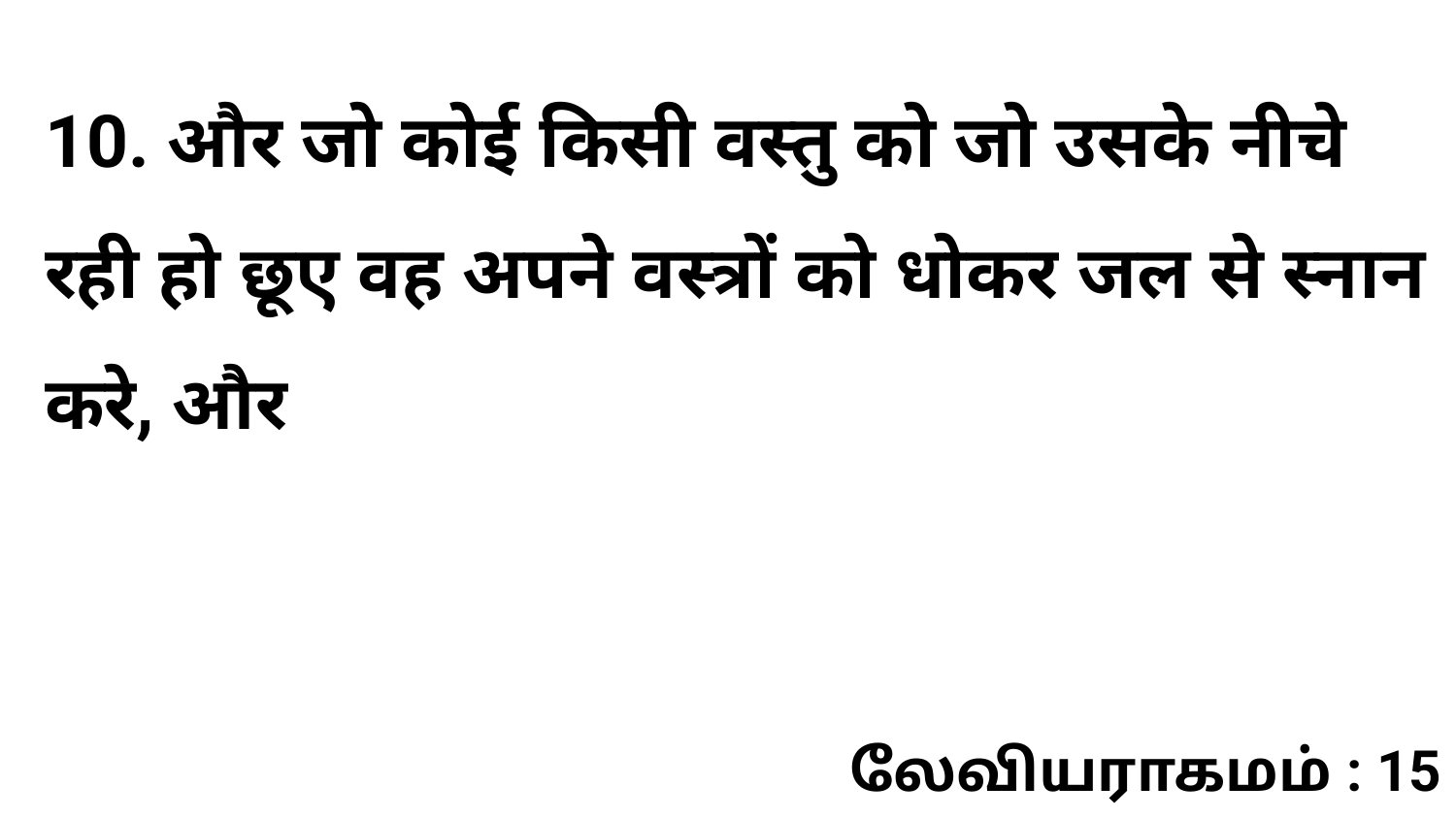

10. और जो कोई किसी वस्तु को जो उसके नीचे रही हो छूए वह अपने वस्त्रों को धोकर जल से स्नान करे, और
லேவியராகமம் : 15